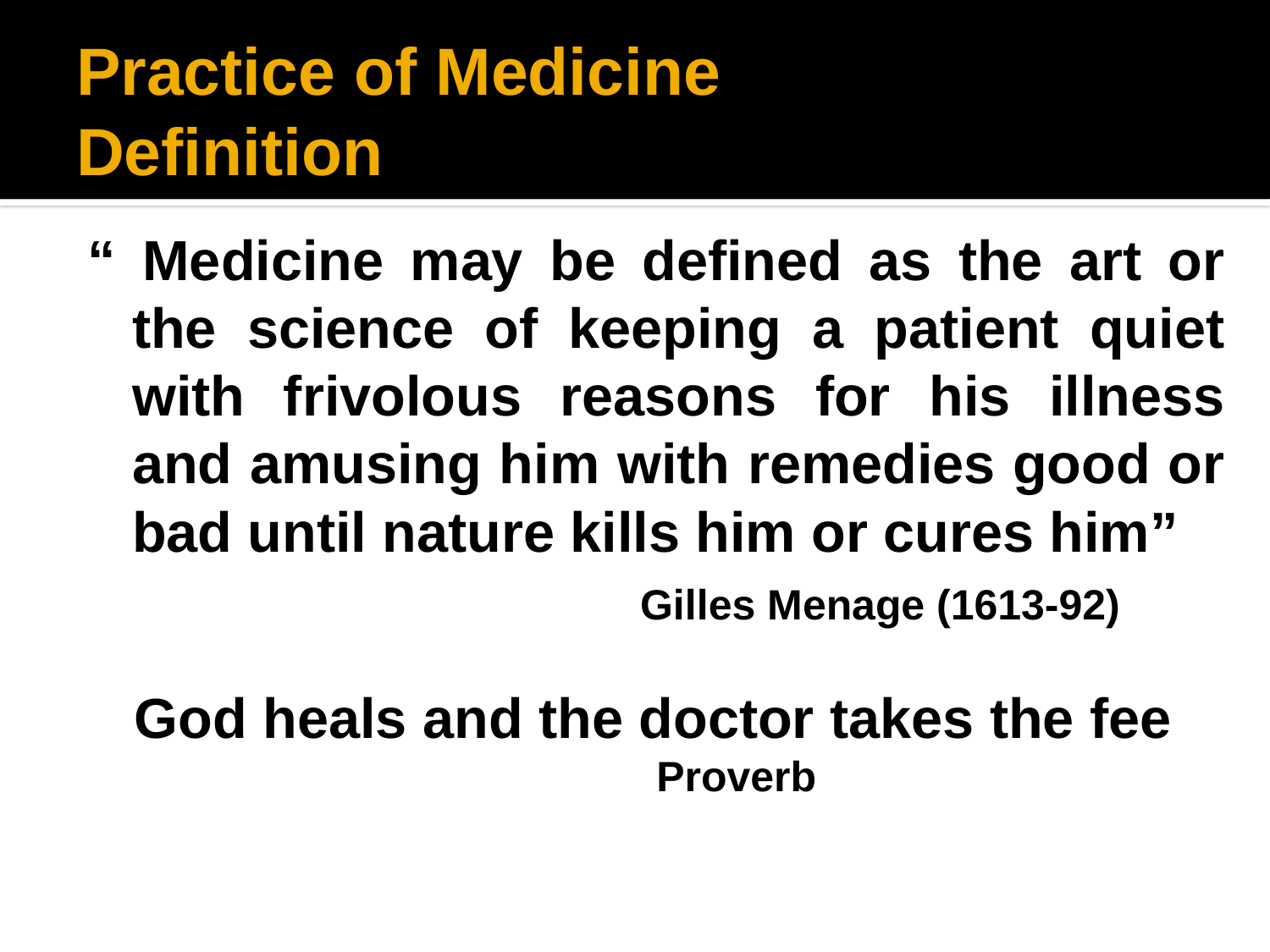

# Practice of Medicine Definition
“ Medicine may be defined as the art or the science of keeping a patient quiet with frivolous reasons for his illness and amusing him with remedies good or bad until nature kills him or cures him”
					Gilles Menage (1613-92)

   God heals and the doctor takes the fee
                                                Proverb